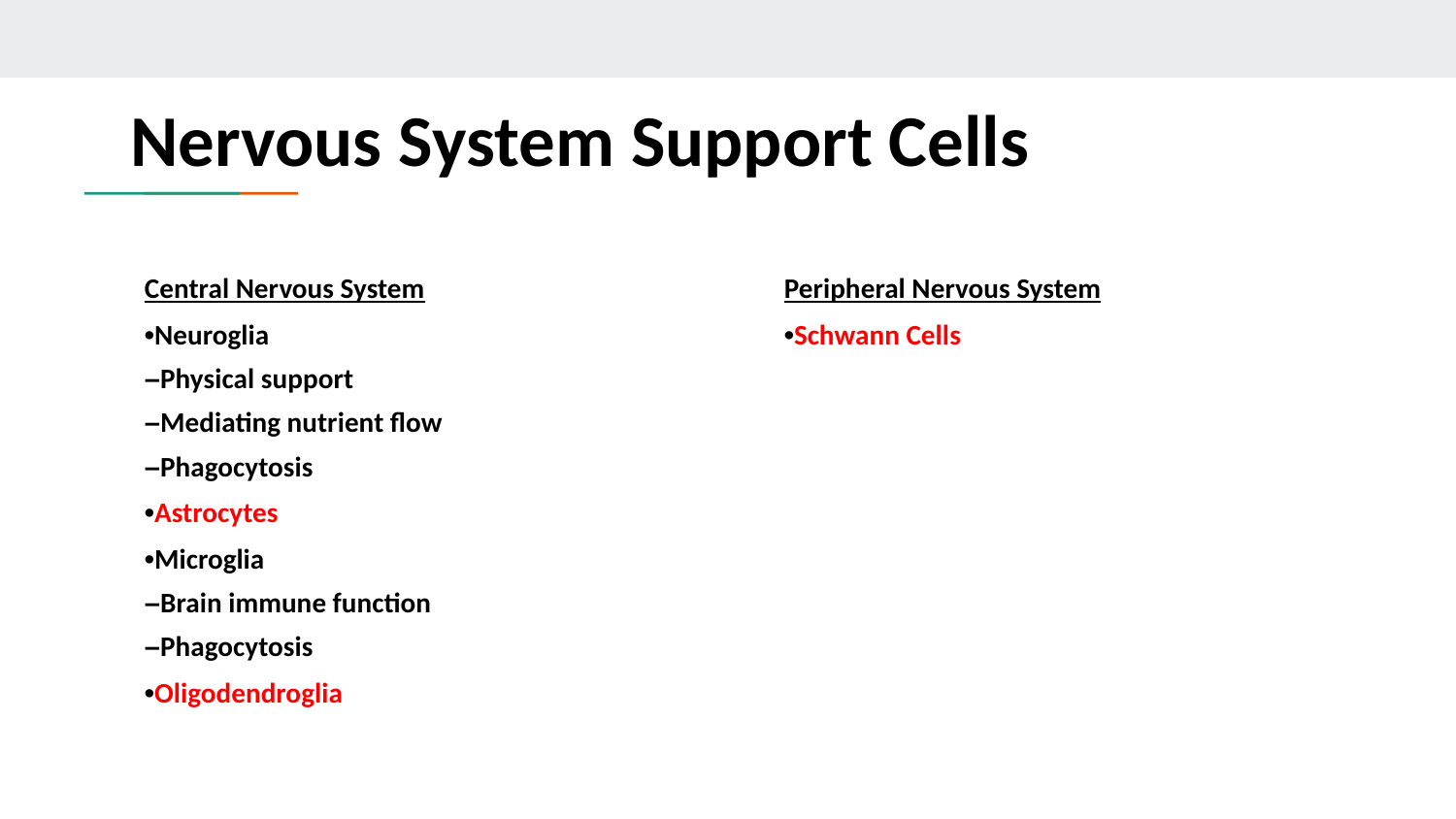

# Nervous System Support Cells
Central Nervous System
•Neuroglia
–Physical support
–Mediating nutrient flow
–Phagocytosis
•Astrocytes
•Microglia
–Brain immune function
–Phagocytosis
•Oligodendroglia

Peripheral Nervous System
•Schwann Cells